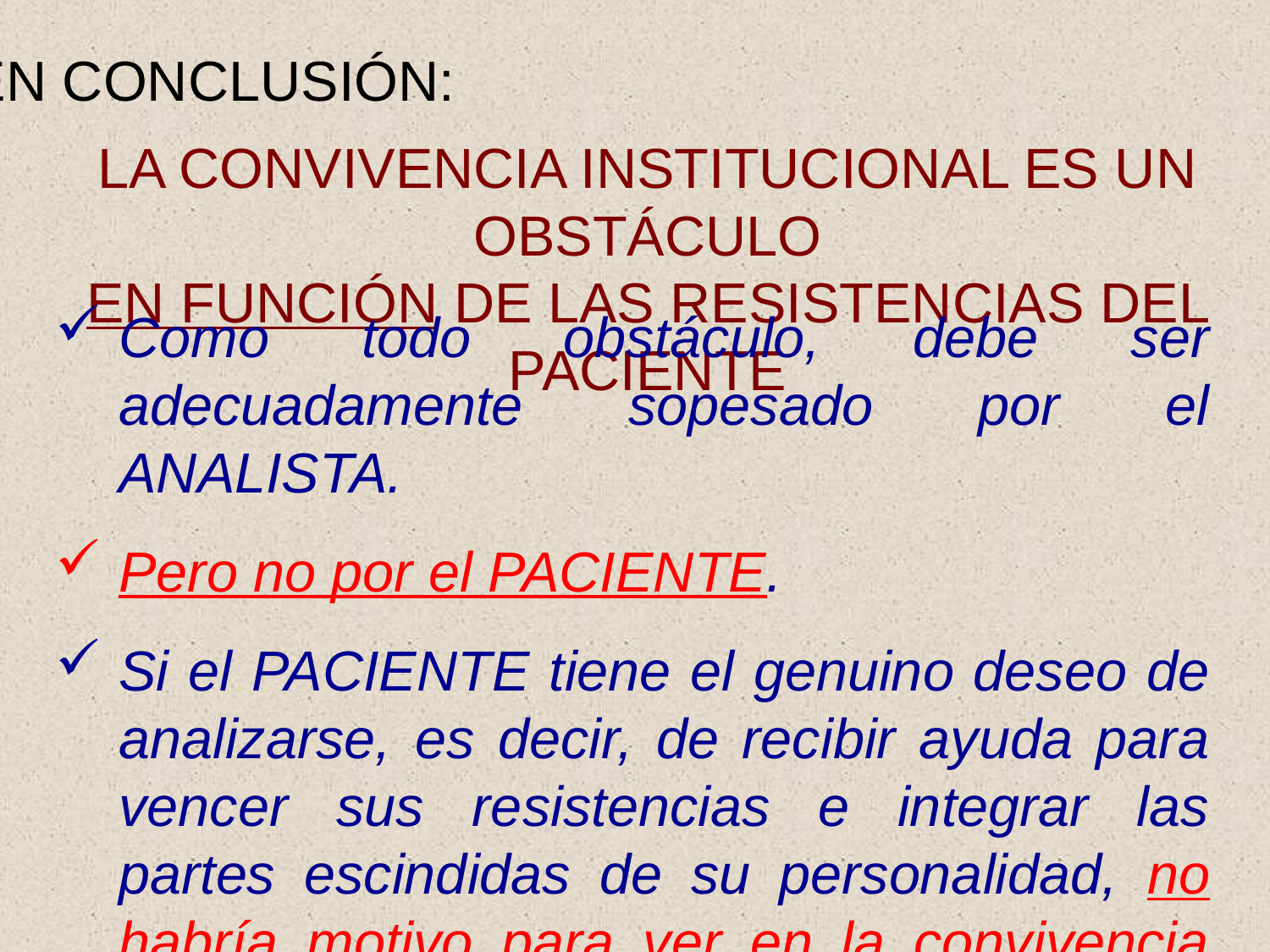

EN CONCLUSIÓN:
LA CONVIVENCIA INSTITUCIONAL ES UN OBSTÁCULO
EN FUNCIÓN DE LAS RESISTENCIAS DEL PACIENTE
Como todo obstáculo, debe ser adecuadamente sopesado por el ANALISTA.
Pero no por el PACIENTE.
Si el PACIENTE tiene el genuino deseo de analizarse, es decir, de recibir ayuda para vencer sus resistencias e integrar las partes escindidas de su personalidad, no habría motivo para ver en la convivencia institucional un obstáculo para sus fines.